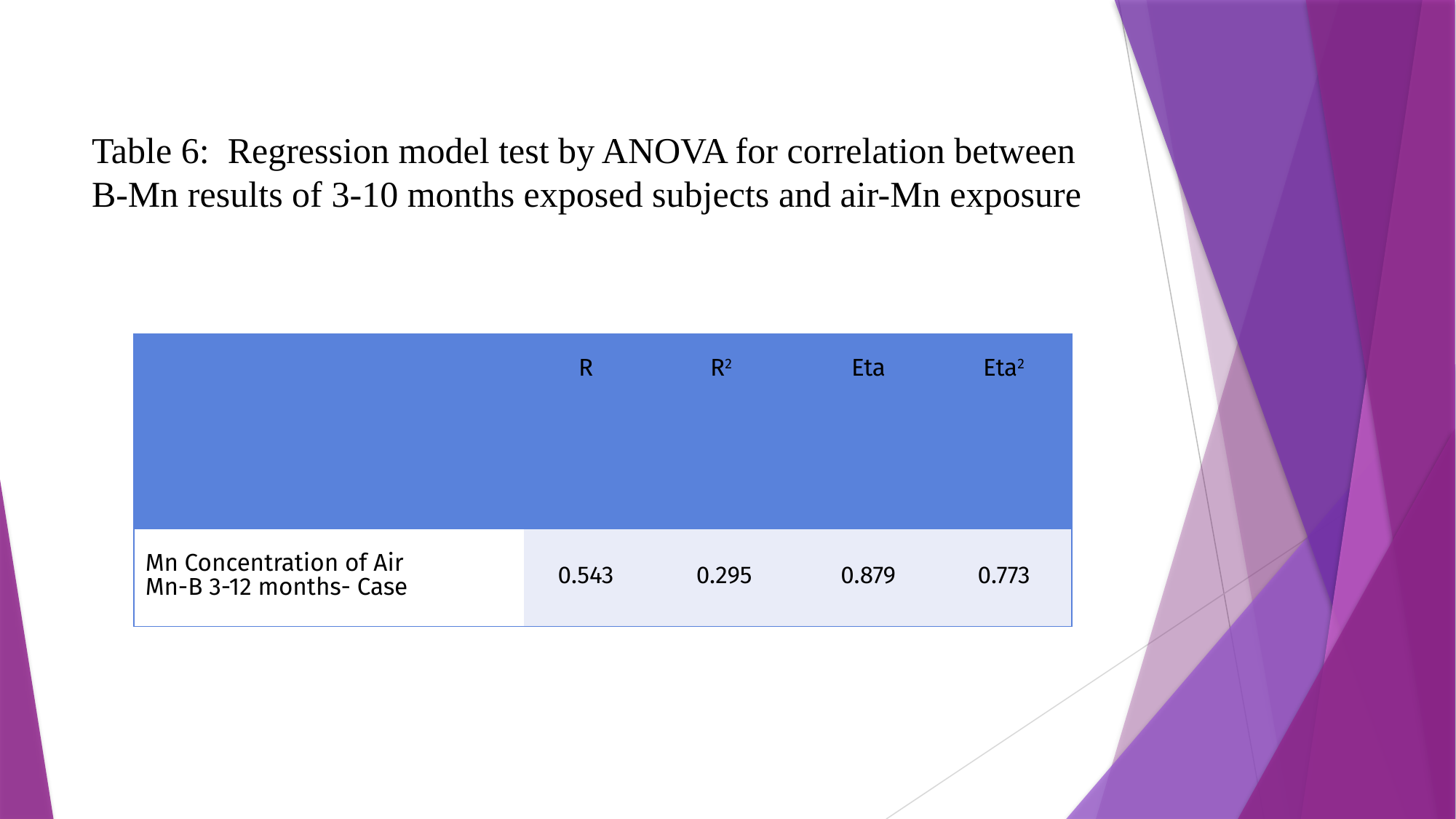

Table 6:  Regression model test by ANOVA for correlation between B-Mn results of 3-10 months exposed subjects and air-Mn exposure
|  | R | R2 | Eta | Eta2 |
| --- | --- | --- | --- | --- |
| Mn Concentration of Air Mn-B 3-12 months- Case | 0.543 | 0.295 | 0.879 | 0.773 |